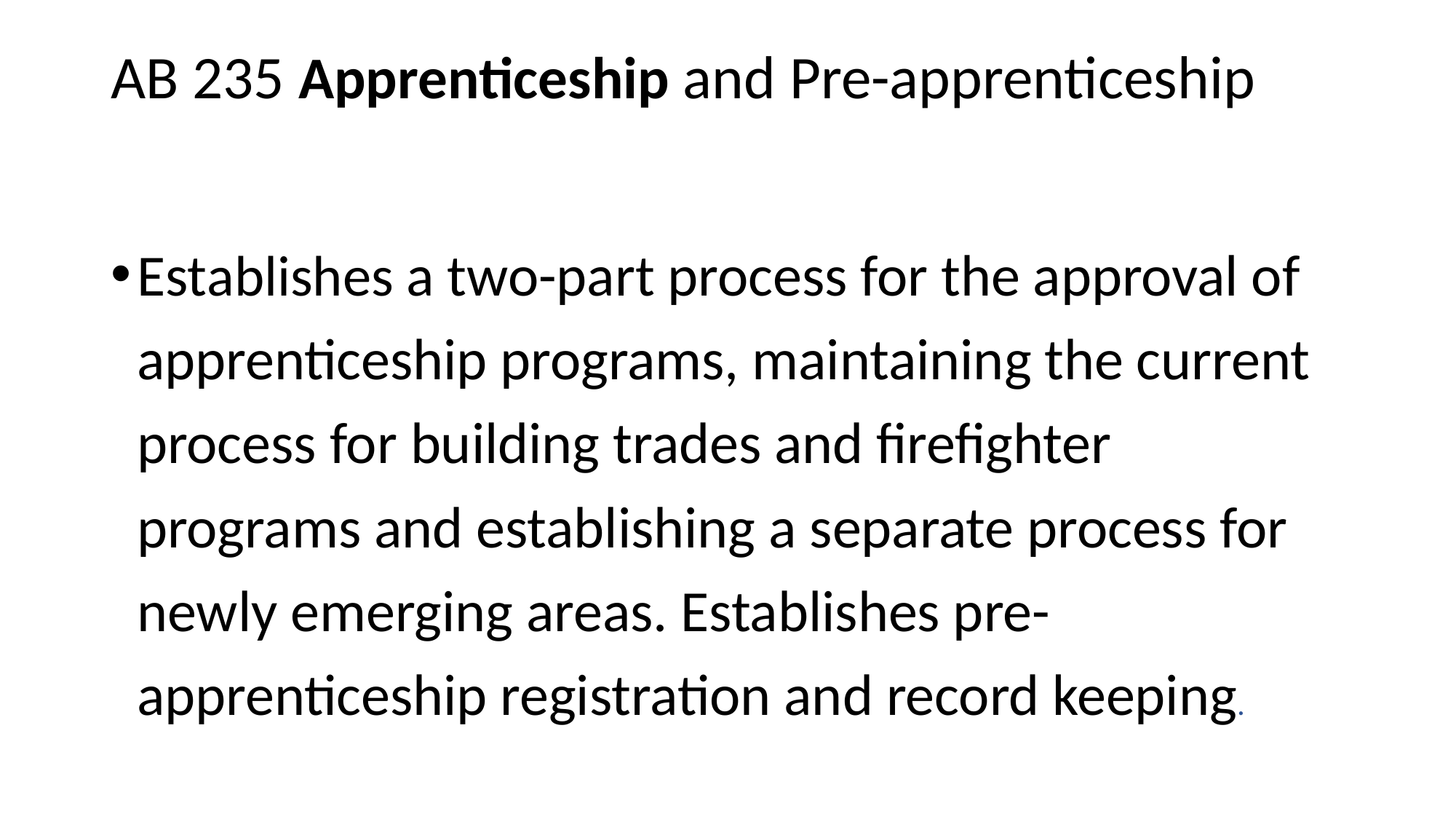

# AB 235 Apprenticeship and Pre-apprenticeship
Establishes a two-part process for the approval of apprenticeship programs, maintaining the current process for building trades and firefighter programs and establishing a separate process for newly emerging areas. Establishes pre-apprenticeship registration and record keeping.